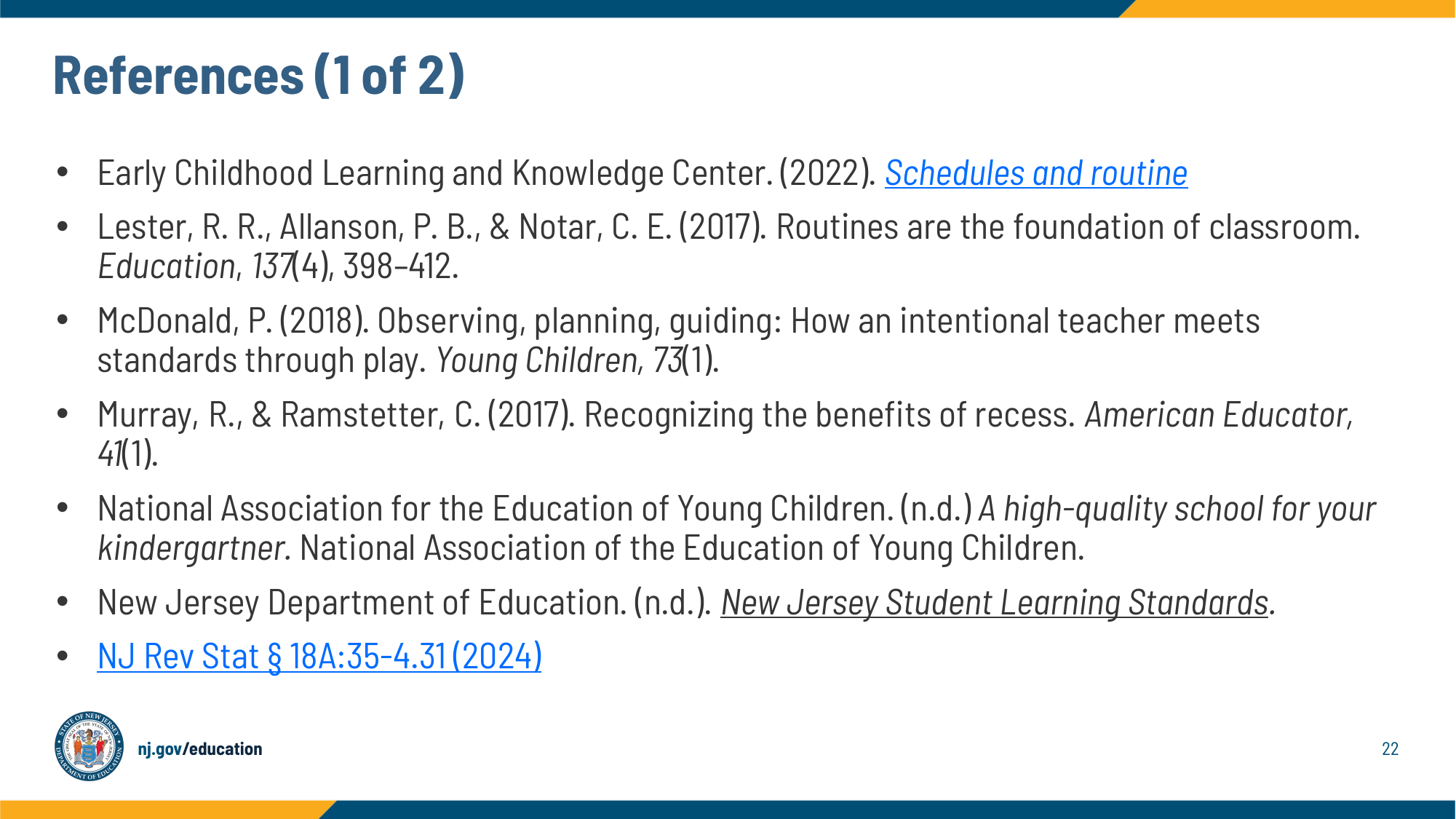

# References (1 of 2)
Early Childhood Learning and Knowledge Center. (2022). Schedules and routine
Lester, R. R., Allanson, P. B., & Notar, C. E. (2017). Routines are the foundation of classroom. Education, 137(4), 398–412.
McDonald, P. (2018). Observing, planning, guiding: How an intentional teacher meets standards through play. Young Children, 73(1).
Murray, R., & Ramstetter, C. (2017). Recognizing the benefits of recess. American Educator, 41(1).
National Association for the Education of Young Children. (n.d.) A high-quality school for your kindergartner. National Association of the Education of Young Children.
New Jersey Department of Education. (n.d.). New Jersey Student Learning Standards.
NJ Rev Stat § 18A:35-4.31 (2024)